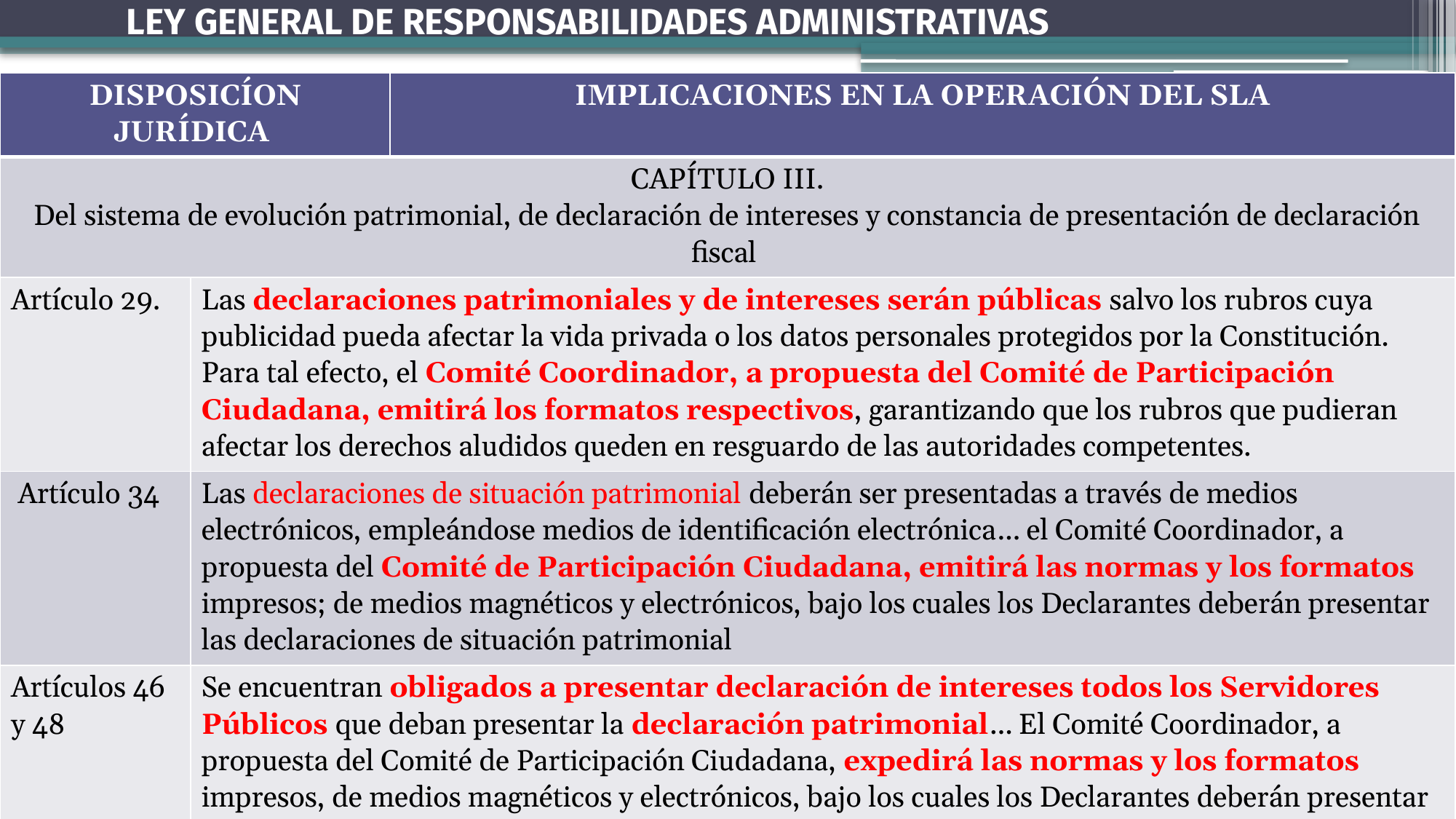

# LEY GENERAL DE RESPONSABILIDADES ADMINISTRATIVAS
| DISPOSICÍON JURÍDICA |  | IMPLICACIONES EN LA OPERACIÓN DEL SLA |
| --- | --- | --- |
| CAPÍTULO III. Del sistema de evolución patrimonial, de declaración de intereses y constancia de presentación de declaración fiscal |  |  |
| Artículo 29. | Las declaraciones patrimoniales y de intereses serán públicas salvo los rubros cuya publicidad pueda afectar la vida privada o los datos personales protegidos por la Constitución. Para tal efecto, el Comité Coordinador, a propuesta del Comité de Participación Ciudadana, emitirá los formatos respectivos, garantizando que los rubros que pudieran afectar los derechos aludidos queden en resguardo de las autoridades competentes. |  |
| Artículo 34 | Las declaraciones de situación patrimonial deberán ser presentadas a través de medios electrónicos, empleándose medios de identificación electrónica… el Comité Coordinador, a propuesta del Comité de Participación Ciudadana, emitirá las normas y los formatos impresos; de medios magnéticos y electrónicos, bajo los cuales los Declarantes deberán presentar las declaraciones de situación patrimonial |  |
| Artículos 46 y 48 | Se encuentran obligados a presentar declaración de intereses todos los Servidores Públicos que deban presentar la declaración patrimonial… El Comité Coordinador, a propuesta del Comité de Participación Ciudadana, expedirá las normas y los formatos impresos, de medios magnéticos y electrónicos, bajo los cuales los Declarantes deberán presentar la declaración de intereses |  |